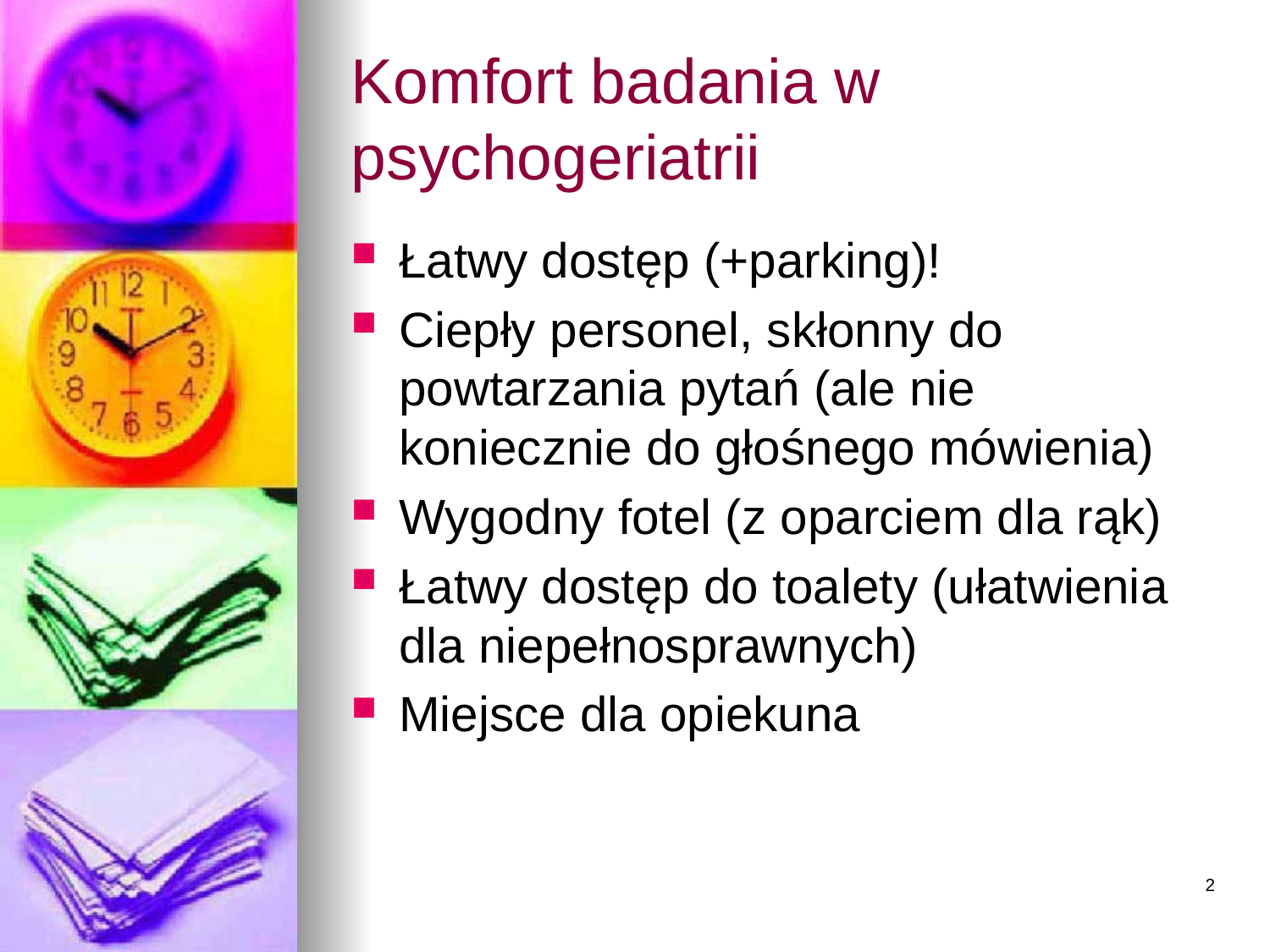

# Komfort badania w psychogeriatrii
Łatwy dostęp (+parking)!
Ciepły personel, skłonny do powtarzania pytań (ale nie koniecznie do głośnego mówienia)
Wygodny fotel (z oparciem dla rąk)
Łatwy dostęp do toalety (ułatwienia dla niepełnosprawnych)
Miejsce dla opiekuna

2